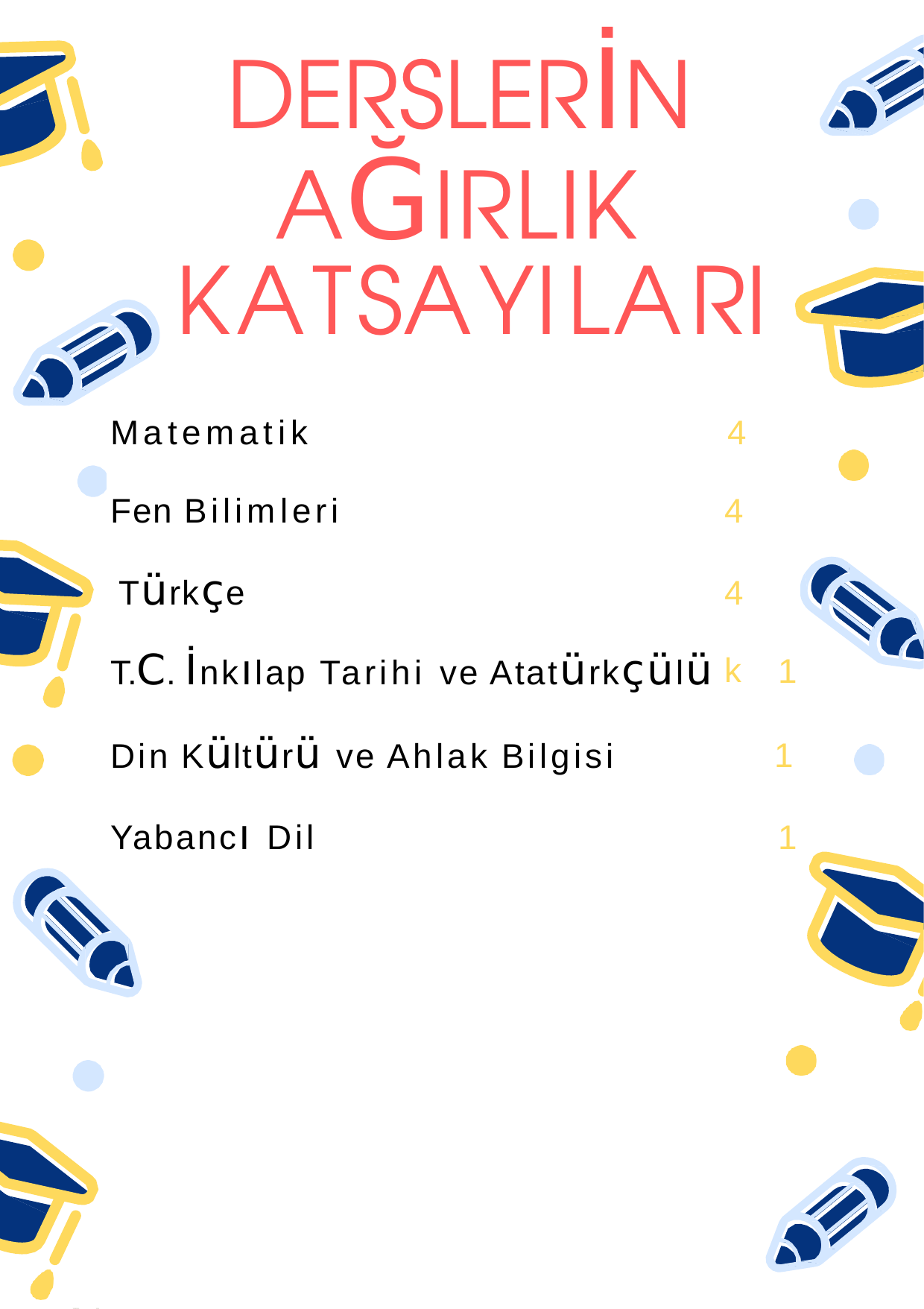

# DERSLERİN  AĞIRLIK  KATSAYILARI

| Matematik | 4 |  |
| --- | --- | --- |
| Fen Bilimleri | 4 |  |
| Türkçe T.C. İnkılap Tarihi ve Atatürkçülü | 4 k | 1 |
| Din Kültürü ve Ahlak Bilgisi |  | 1 |
| Yabancı Dil |  | 1 |